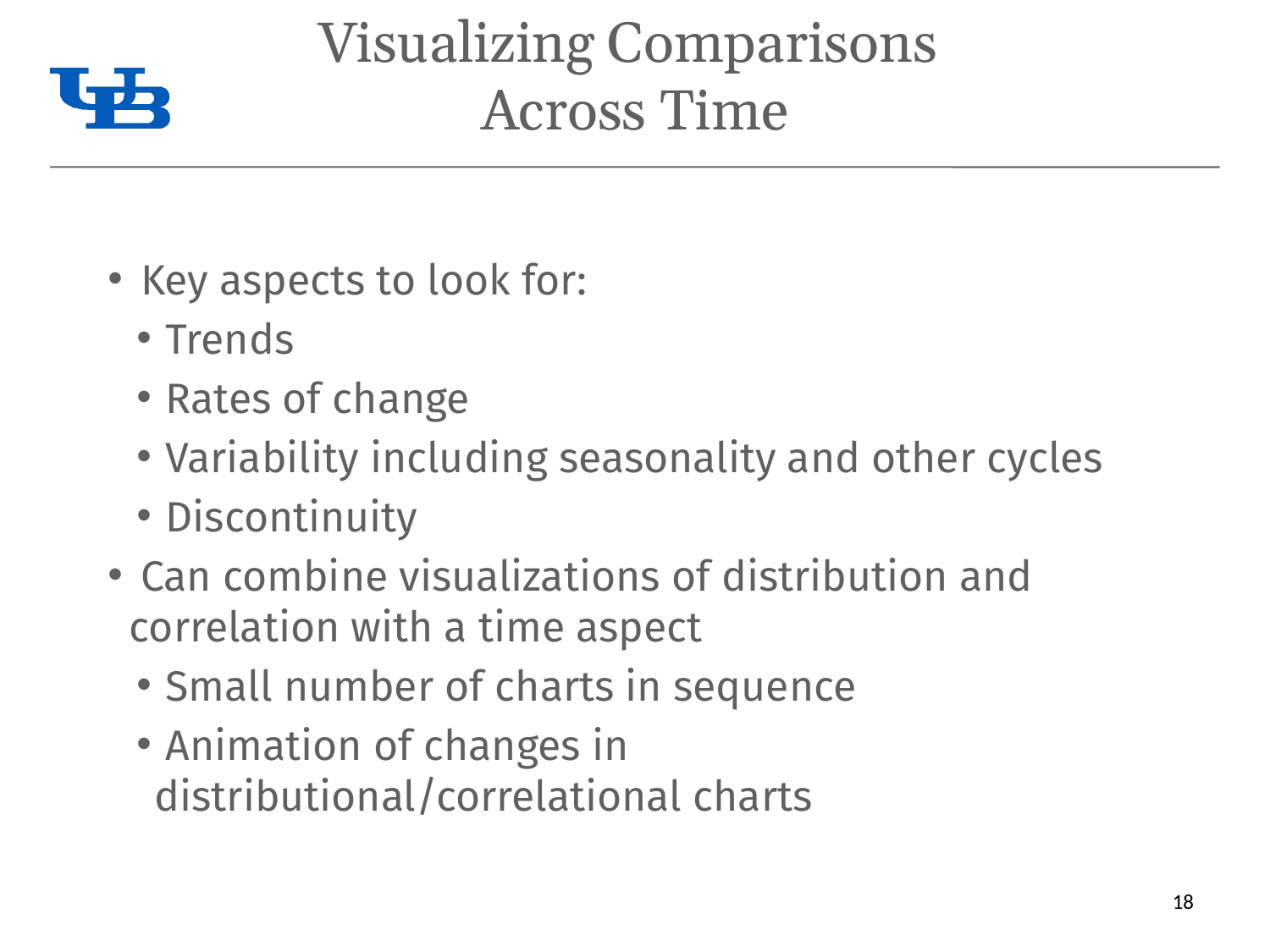

# Visualizing Comparisons Across Time
 Key aspects to look for:
 Trends
 Rates of change
 Variability including seasonality and other cycles
 Discontinuity
 Can combine visualizations of distribution and correlation with a time aspect
 Small number of charts in sequence
 Animation of changes in distributional/correlational charts

18